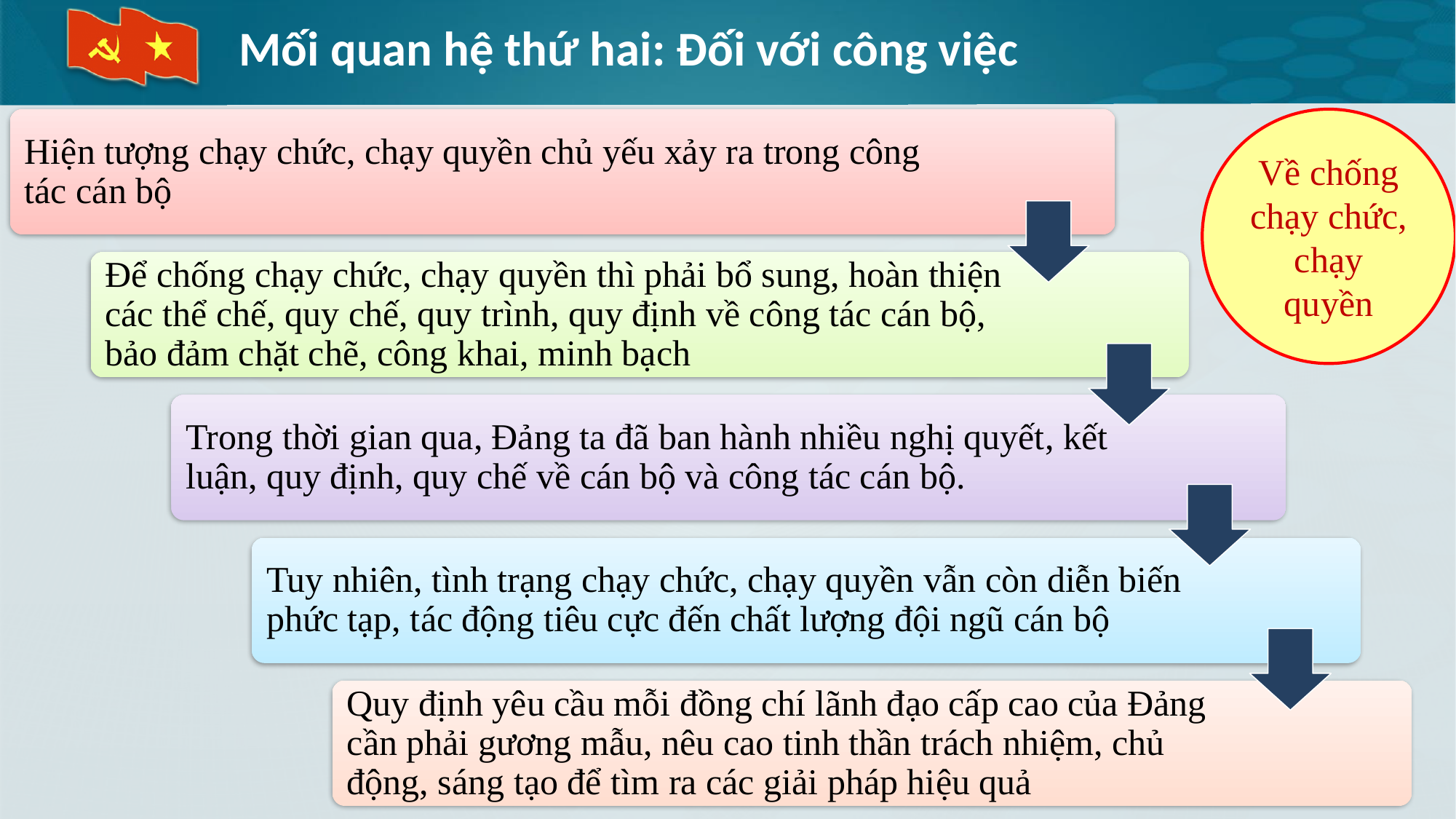

# Mối quan hệ thứ hai: Đối với công việc
Hiện tượng chạy chức, chạy quyền chủ yếu xảy ra trong công tác cán bộ
Về chống chạy chức, chạy quyền

Để chống chạy chức, chạy quyền thì phải bổ sung, hoàn thiện các thể chế, quy chế, quy trình, quy định về công tác cán bộ, bảo đảm chặt chẽ, công khai, minh bạch

Trong thời gian qua, Đảng ta đã ban hành nhiều nghị quyết, kết luận, quy định, quy chế về cán bộ và công tác cán bộ.

Tuy nhiên, tình trạng chạy chức, chạy quyền vẫn còn diễn biến phức tạp, tác động tiêu cực đến chất lượng đội ngũ cán bộ

Quy định yêu cầu mỗi đồng chí lãnh đạo cấp cao của Đảng cần phải gương mẫu, nêu cao tinh thần trách nhiệm, chủ động, sáng tạo để tìm ra các giải pháp hiệu quả